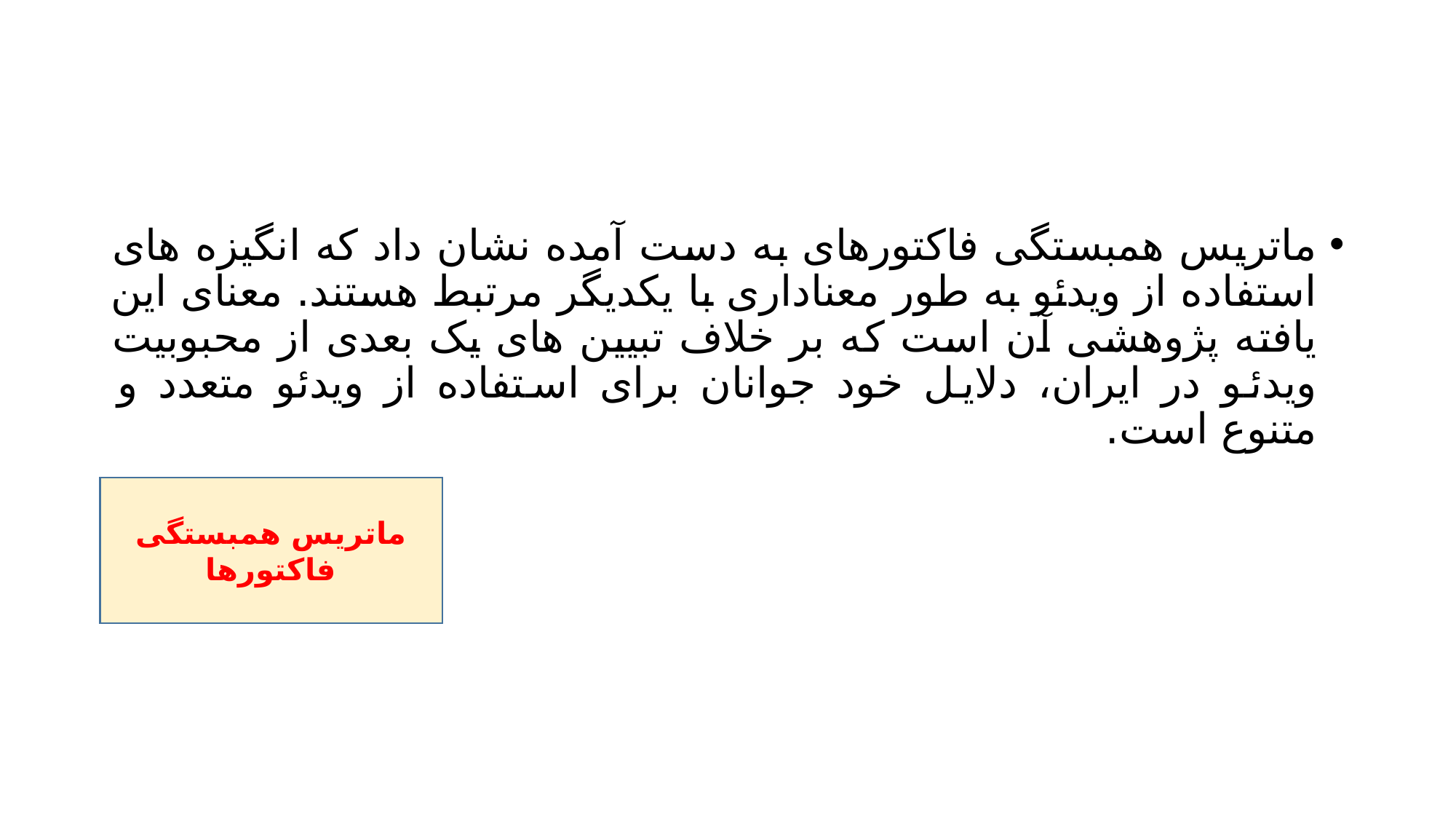

#
ماتریس همبستگی فاکتورهای به دست آمده نشان داد که انگیزه های استفاده از ویدئو به طور معناداری با یکدیگر مرتبط هستند. معنای این یافته پژوهشی آن است که بر خلاف تبیین های یک بعدی از محبوبیت ویدئو در ایران، دلایل خود جوانان برای استفاده از ویدئو متعدد و متنوع است.
ماتریس همبستگی فاکتورها